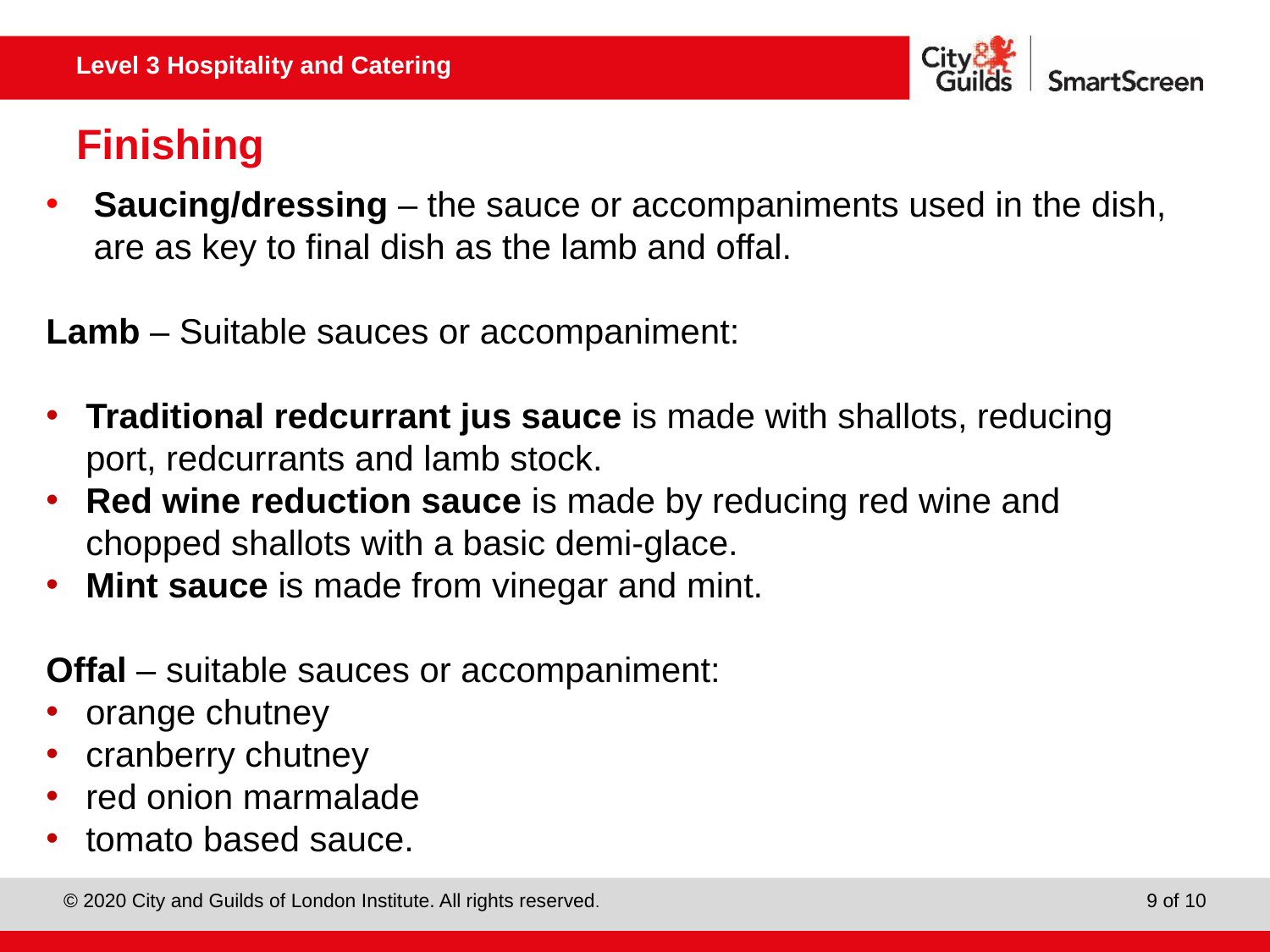

# Finishing
Saucing/dressing – the sauce or accompaniments used in the dish, are as key to final dish as the lamb and offal.

Lamb – Suitable sauces or accompaniment:

Traditional redcurrant jus sauce is made with shallots, reducing port, redcurrants and lamb stock.
Red wine reduction sauce is made by reducing red wine and chopped shallots with a basic demi-glace.
Mint sauce is made from vinegar and mint.

Offal – suitable sauces or accompaniment:
orange chutney
cranberry chutney
red onion marmalade
tomato based sauce.